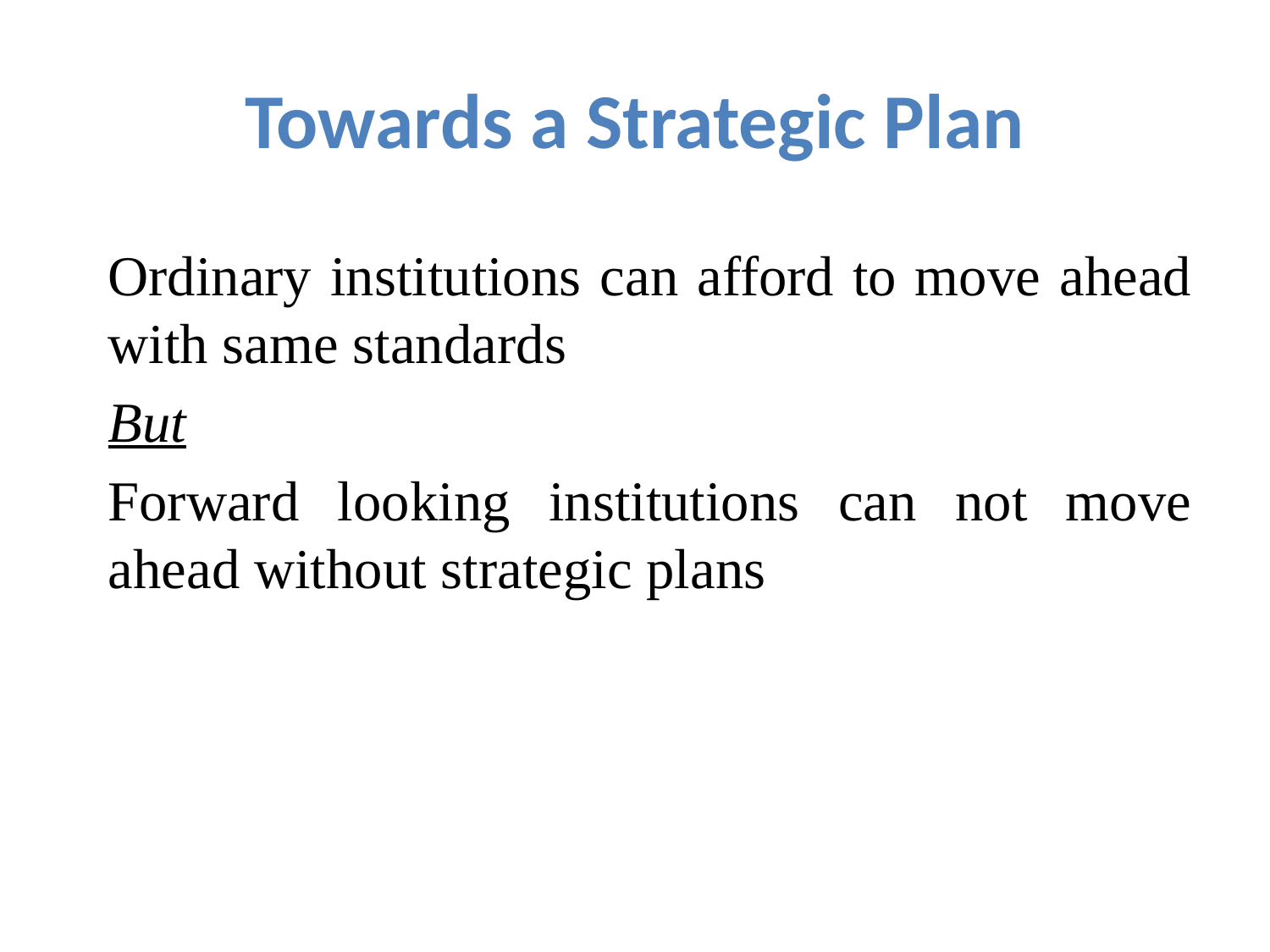

# Towards a Strategic Plan
Ordinary institutions can afford to move ahead with same standards
But
Forward looking institutions can not move ahead without strategic plans